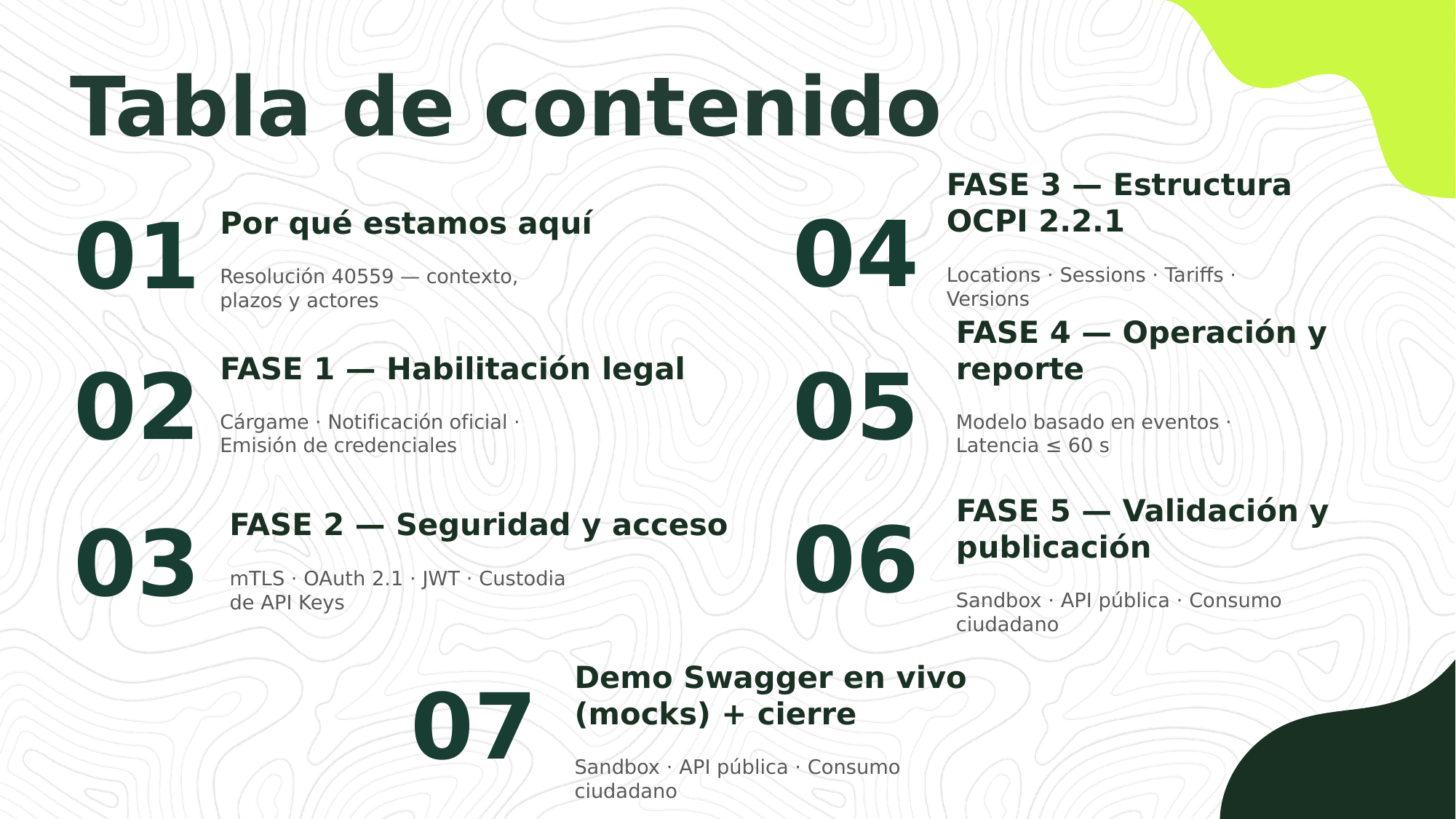

Tabla de contenido
04
# 01
FASE 3 — Estructura OCPI 2.2.1
Por qué estamos aquí
Locations · Sessions · Tariffs · Versions
Resolución 40559 — contexto, plazos y actores
02
05
FASE 1 — Habilitación legal
FASE 4 — Operación y reporte
Cárgame · Notificación oficial · Emisión de credenciales
Modelo basado en eventos · Latencia ≤ 60 s
06
03
FASE 2 — Seguridad y acceso
FASE 5 — Validación y publicación
mTLS · OAuth 2.1 · JWT · Custodia de API Keys
Sandbox · API pública · Consumo ciudadano
07
Demo Swagger en vivo (mocks) + cierre
Sandbox · API pública · Consumo ciudadano